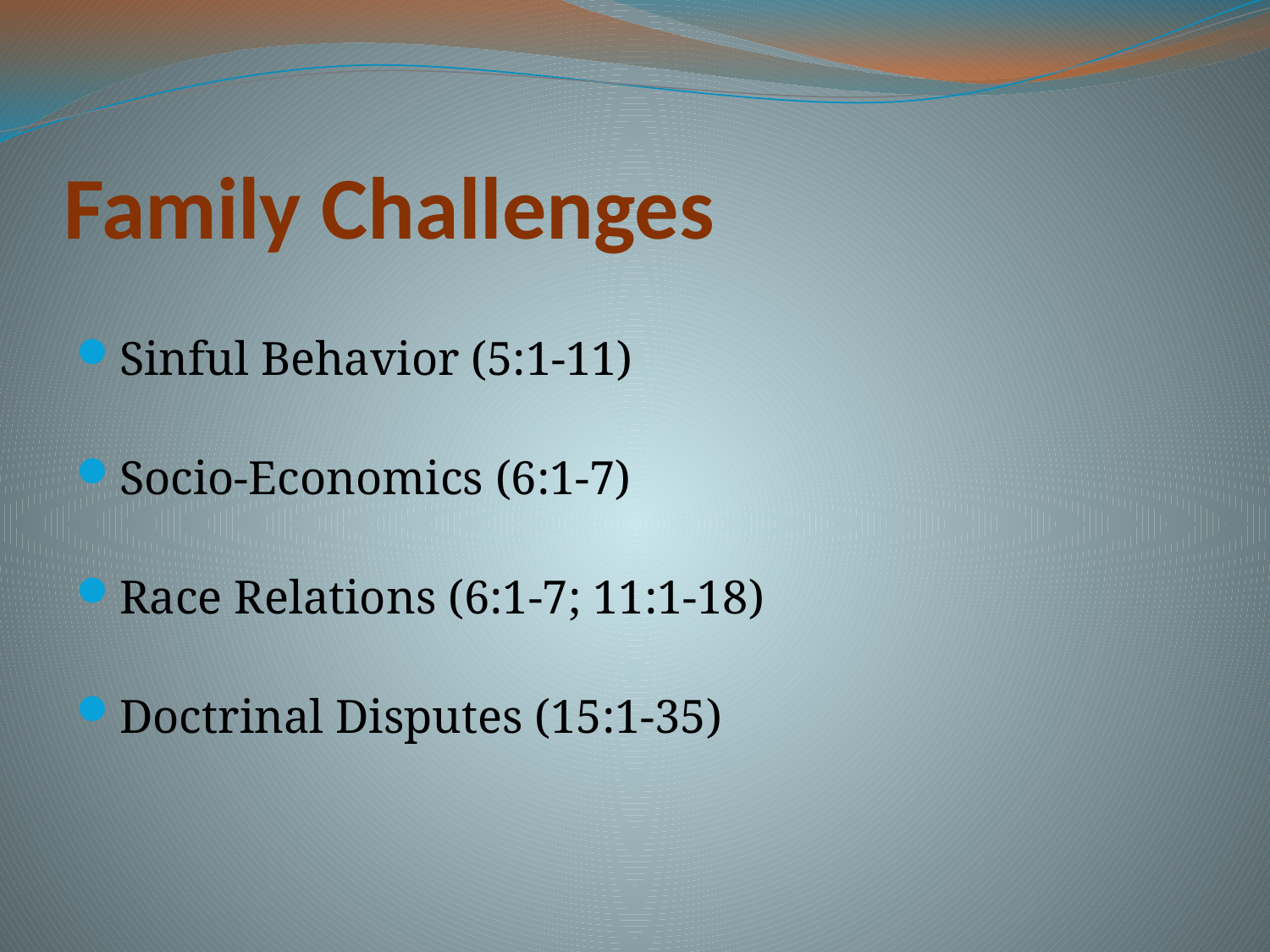

# Family Challenges
Sinful Behavior (5:1-11)
Socio-Economics (6:1-7)
Race Relations (6:1-7; 11:1-18)
Doctrinal Disputes (15:1-35)